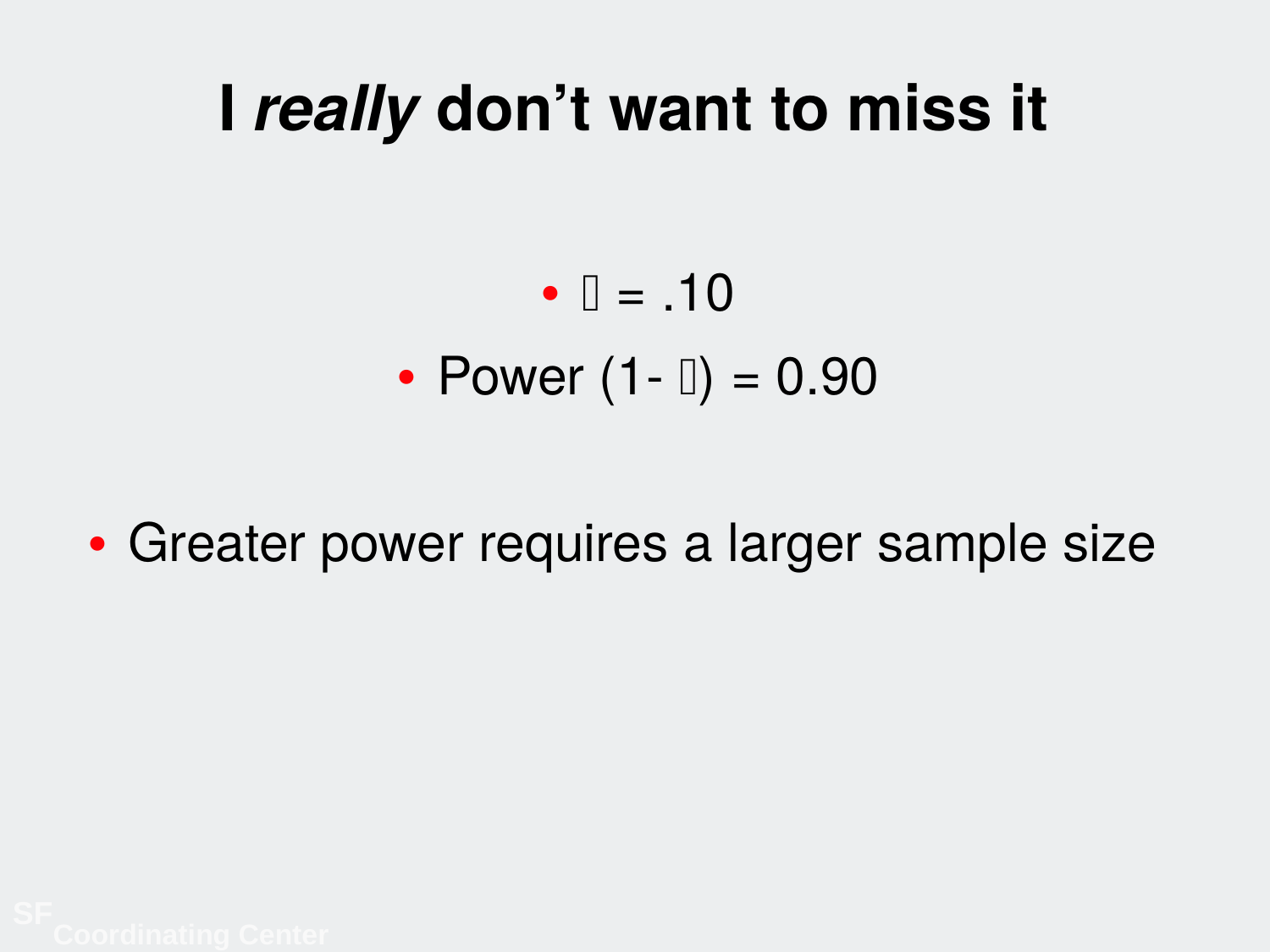

# I really don’t want to miss it
β = .10
Power (1- β) = 0.90

Greater power requires a larger sample size